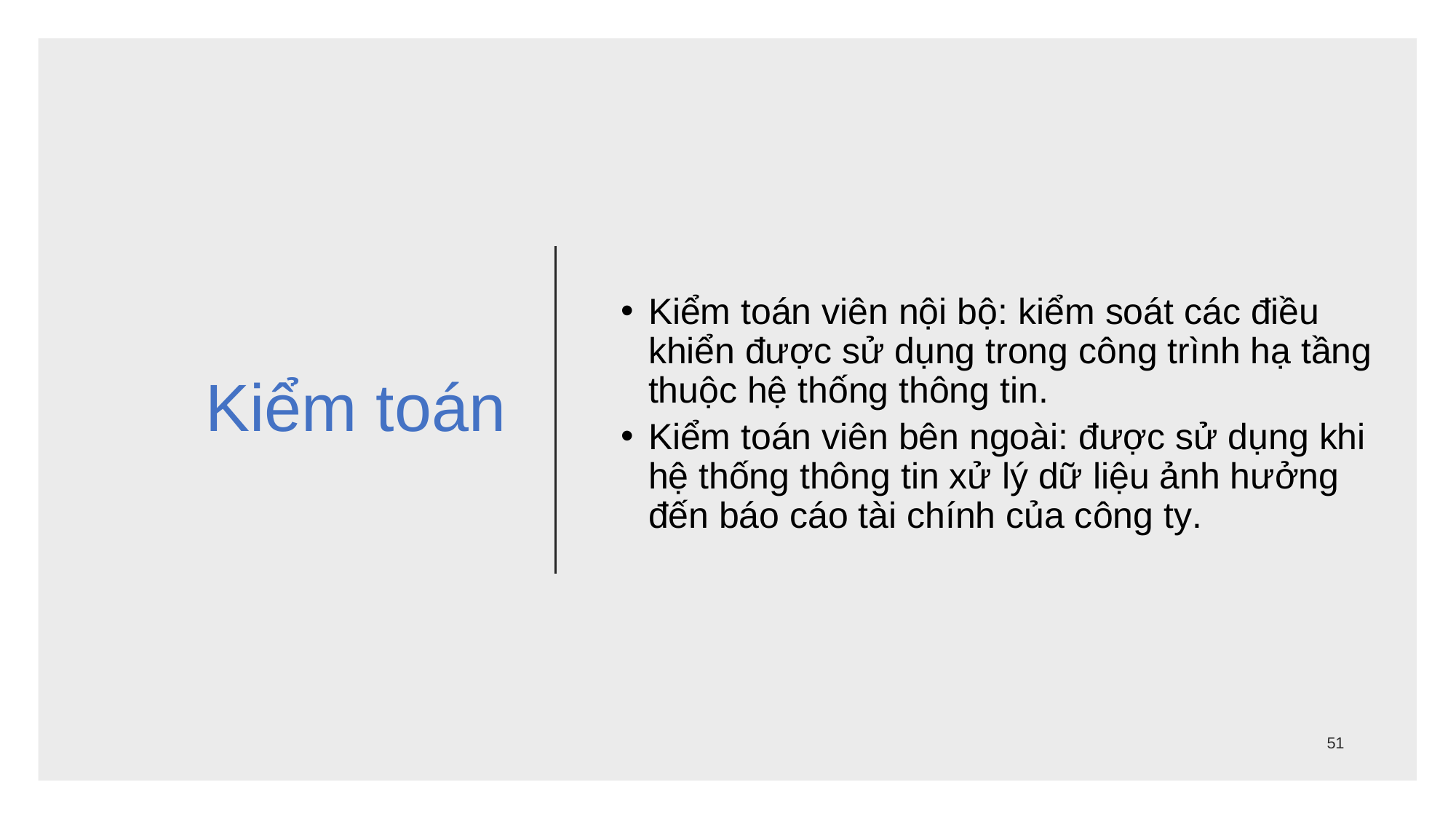

# Kiểm toán
Kiểm toán viên nội bộ: kiểm soát các điều khiển được sử dụng trong công trình hạ tầng thuộc hệ thống thông tin.
Kiểm toán viên bên ngoài: được sử dụng khi hệ thống thông tin xử lý dữ liệu ảnh hưởng đến báo cáo tài chính của công ty.
51